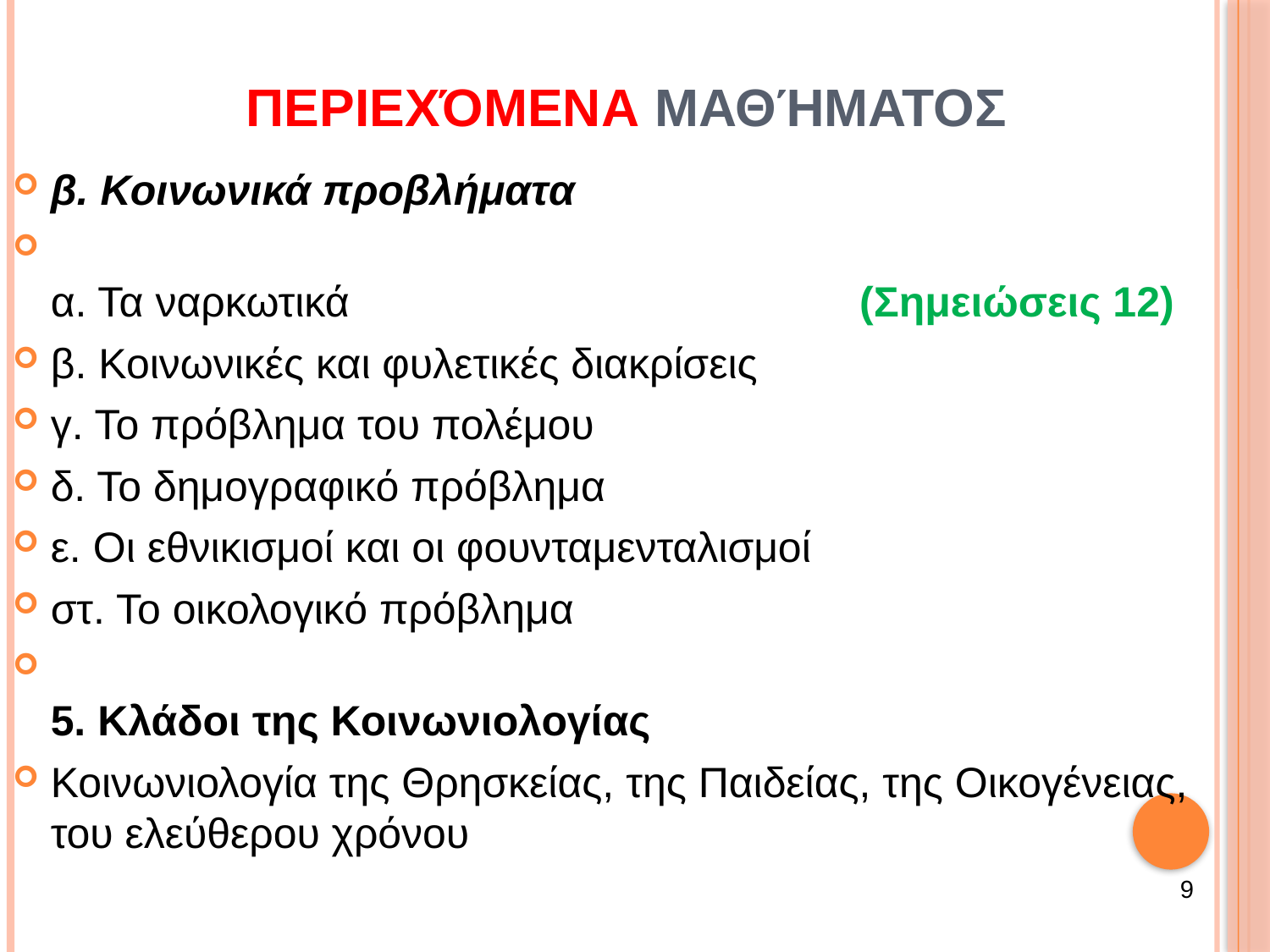

Περιεχόμενα μαθήματοΣ
β. Κοινωνικά προβλήματα
α. Τα ναρκωτικά                                           (Σημειώσεις 12)
β. Κοινωνικές και φυλετικές διακρίσεις
γ. Το πρόβλημα του πολέμου
δ. Το δημογραφικό πρόβλημα
ε. Οι εθνικισμοί και οι φουνταμενταλισμοί
στ. Το οικολογικό πρόβλημα
5. Κλάδοι της Κοινωνιολογίας
Κοινωνιολογία της Θρησκείας, της Παιδείας, της Οικογένειας, του ελεύθερου χρόνου
9